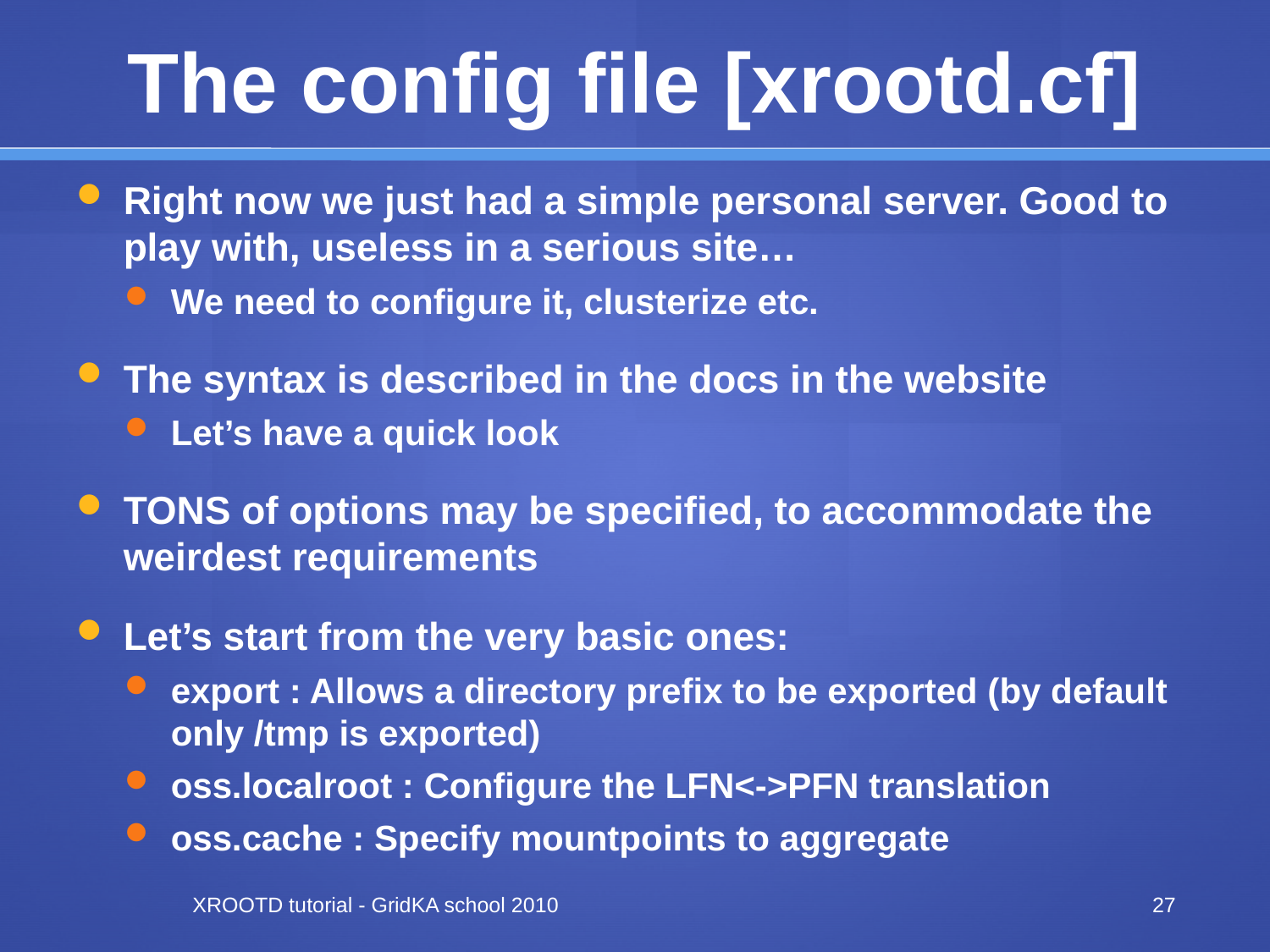

# The config file [xrootd.cf]
Right now we just had a simple personal server. Good to play with, useless in a serious site…
We need to configure it, clusterize etc.
The syntax is described in the docs in the website
Let’s have a quick look
TONS of options may be specified, to accommodate the weirdest requirements
Let’s start from the very basic ones:
export : Allows a directory prefix to be exported (by default only /tmp is exported)
oss.localroot : Configure the LFN<->PFN translation
oss.cache : Specify mountpoints to aggregate
XROOTD tutorial - GridKA school 2010
27